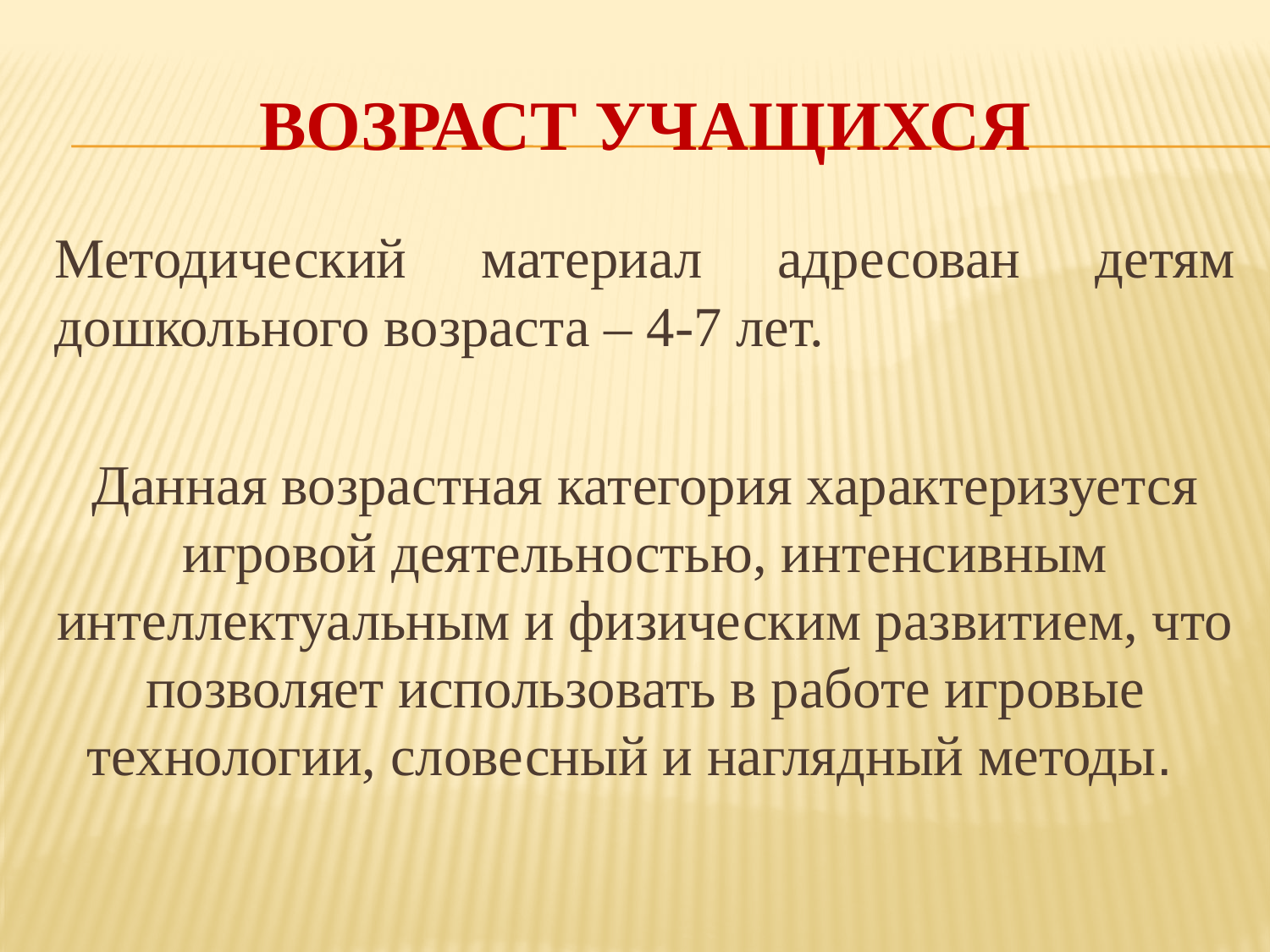

# Возраст учащихся
Методический материал адресован детям дошкольного возраста – 4-7 лет.

Данная возрастная категория характеризуется игровой деятельностью, интенсивным интеллектуальным и физическим развитием, что позволяет использовать в работе игровые технологии, словесный и наглядный методы.